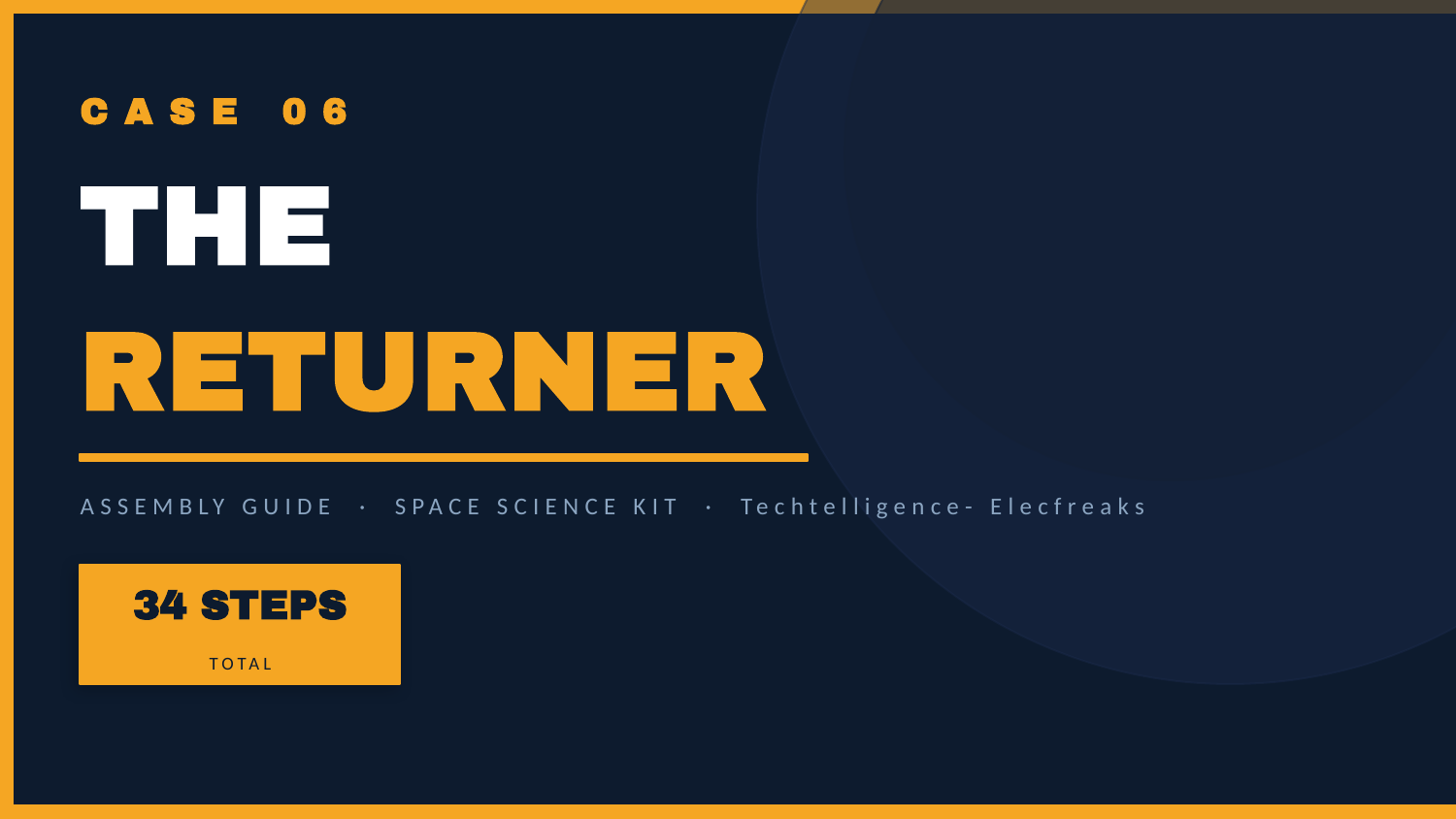

CASE 06
THE
RETURNER

ASSEMBLY GUIDE  ·  SPACE SCIENCE KIT  ·  Techtelligence- Elecfreaks

34 STEPS
TOTAL